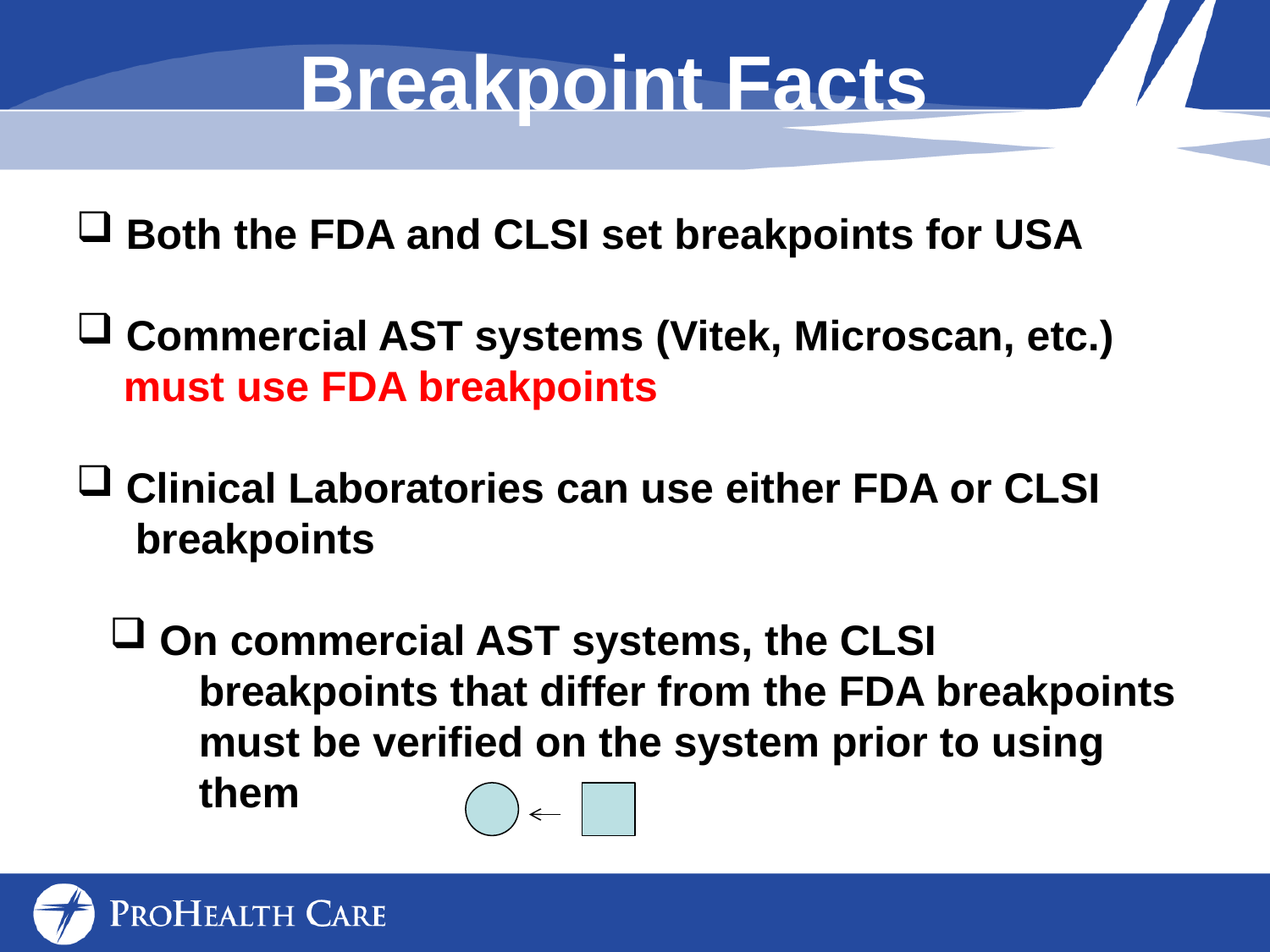

# Breakpoint Facts
 Both the FDA and CLSI set breakpoints for USA

 Commercial AST systems (Vitek, Microscan, etc.)
    must use FDA breakpoints

 Clinical Laboratories can use either FDA or CLSI
     breakpoints

 On commercial AST systems, the CLSI
     breakpoints that differ from the FDA breakpoints
     must be verified on the system prior to using
     them